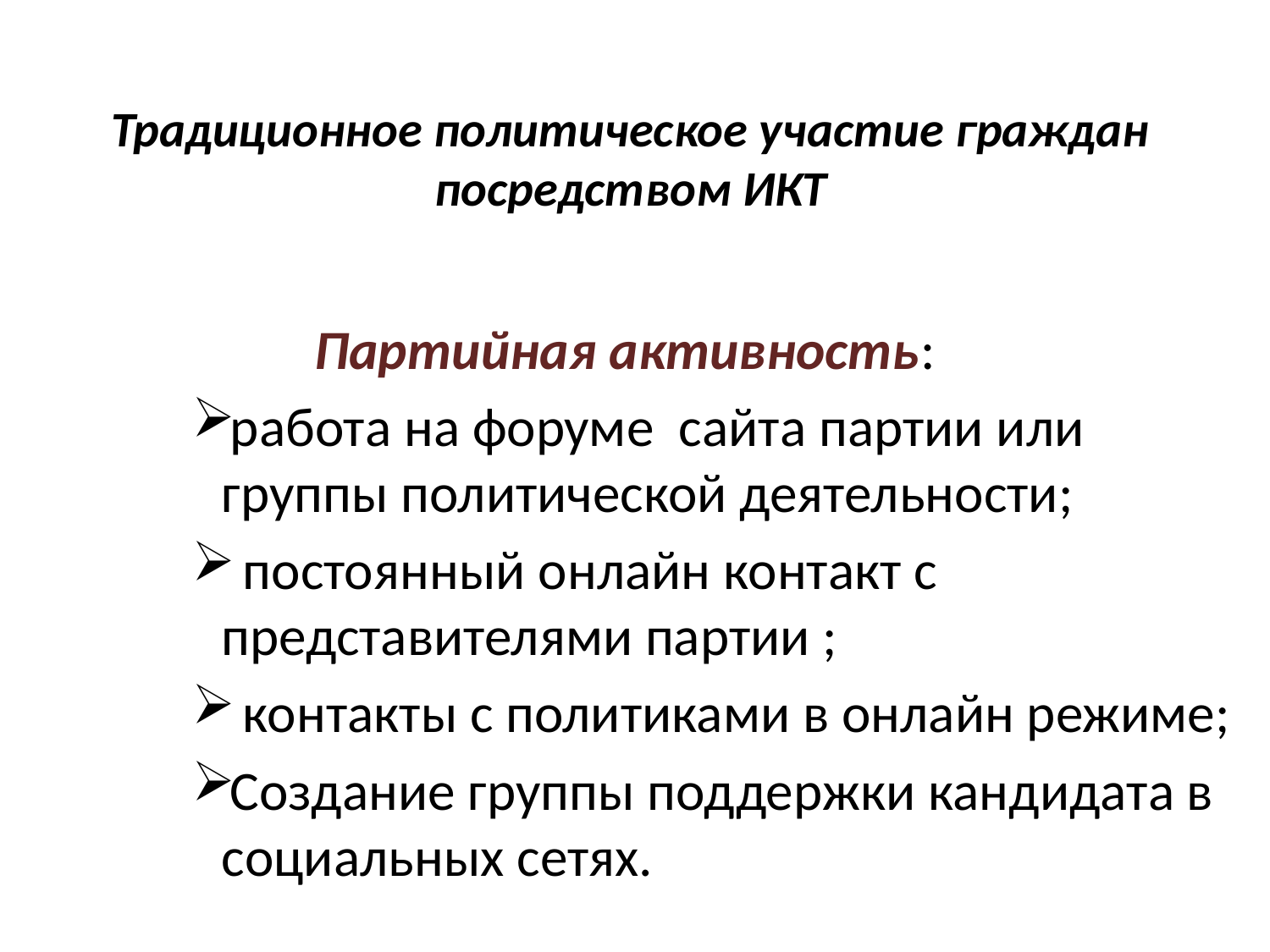

# Традиционное политическое участие граждан посредством ИКТ
Партийная активность:
работа на форуме  сайта партии или группы политической деятельности;
 постоянный онлайн контакт с представителями партии ;
 контакты с политиками в онлайн режиме;
Создание группы поддержки кандидата в социальных сетях.